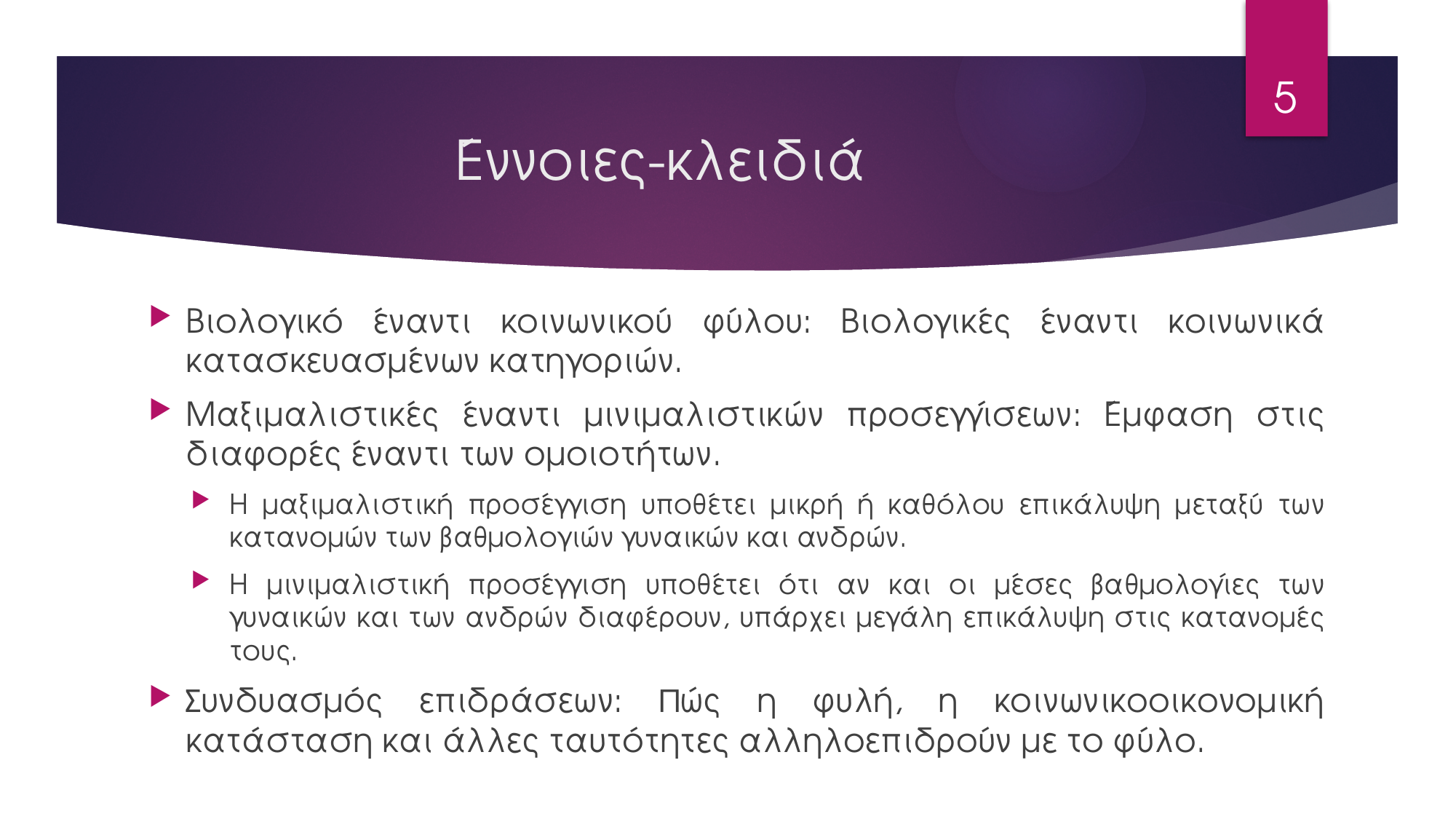

5
# Έννοιες-κλειδιά
Βιολογικό έναντι κοινωνικού φύλου: Βιολογικές έναντι κοινωνικά κατασκευασμένων κατηγοριών.
Μαξιμαλιστικές έναντι μινιμαλιστικών προσεγγίσεων: Έμφαση στις διαφορές έναντι των ομοιοτήτων.
Η μαξιμαλιστική προσέγγιση υποθέτει μικρή ή καθόλου επικάλυψη μεταξύ των κατανομών των βαθμολογιών γυναικών και ανδρών.
Η μινιμαλιστική προσέγγιση υποθέτει ότι αν και οι μέσες βαθμολογίες των γυναικών και των ανδρών διαφέρουν, υπάρχει μεγάλη επικάλυψη στις κατανομές τους.
Συνδυασμός επιδράσεων: Πώς η φυλή, η κοινωνικοοικονομική κατάσταση και άλλες ταυτότητες αλληλοεπιδρούν με το φύλο.